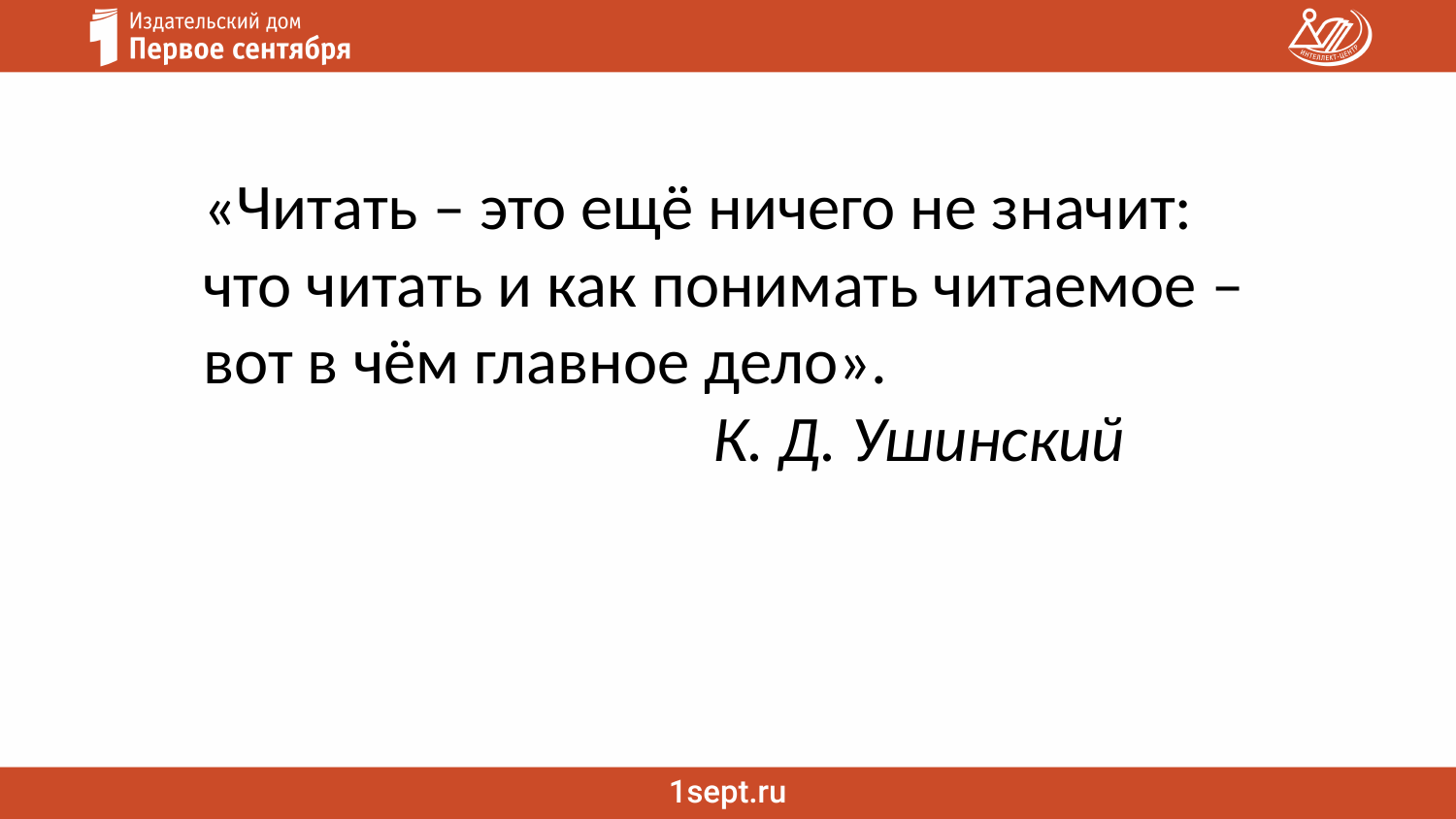

«Читать – это ещё ничего не значит:
что читать и как понимать читаемое –
вот в чём главное дело».
                                   К. Д. Ушинский